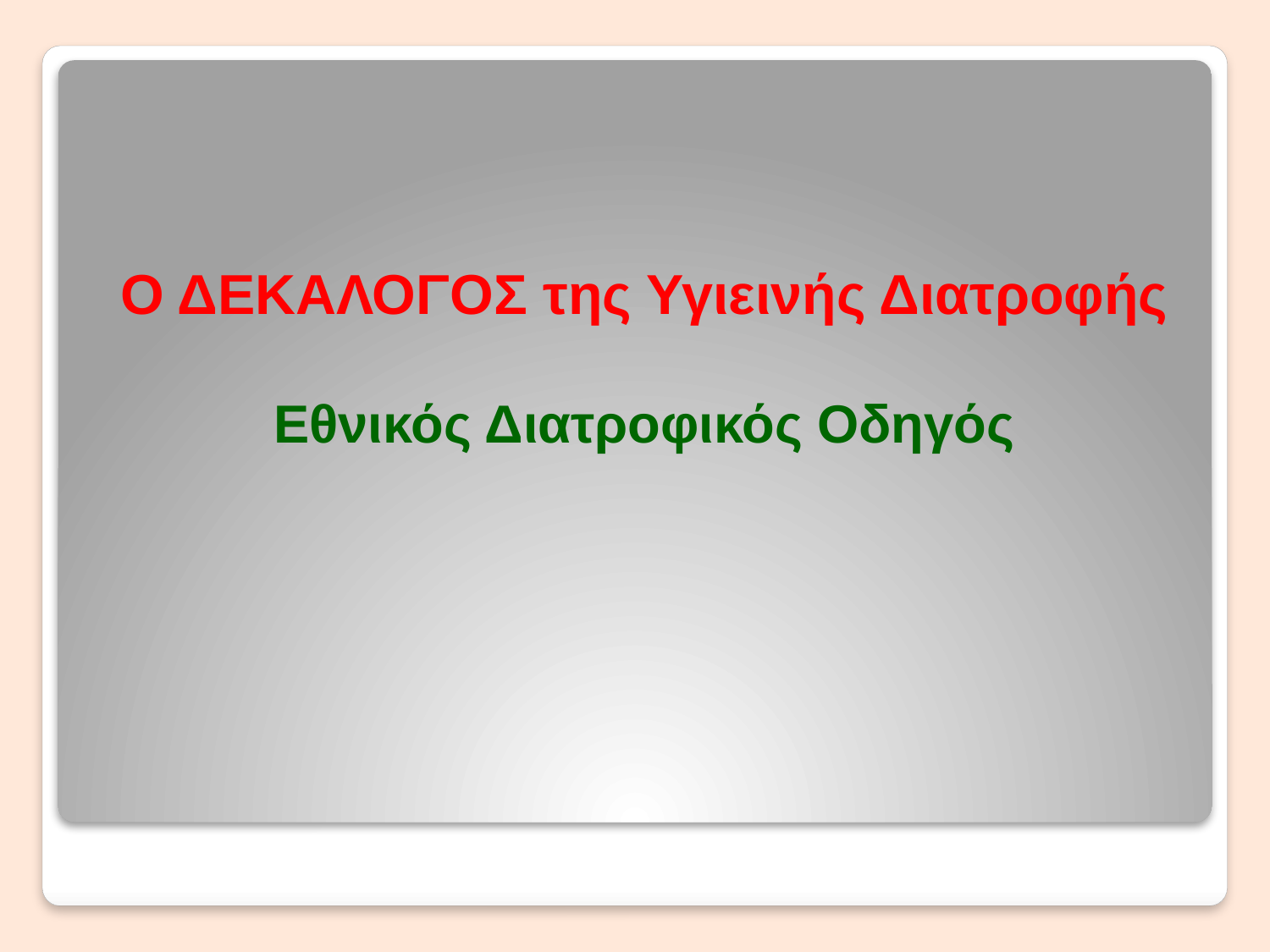

Ο ΔΕΚΑΛΟΓΟΣ της Υγιεινής Διατροφής

Εθνικός Διατροφικός Οδηγός